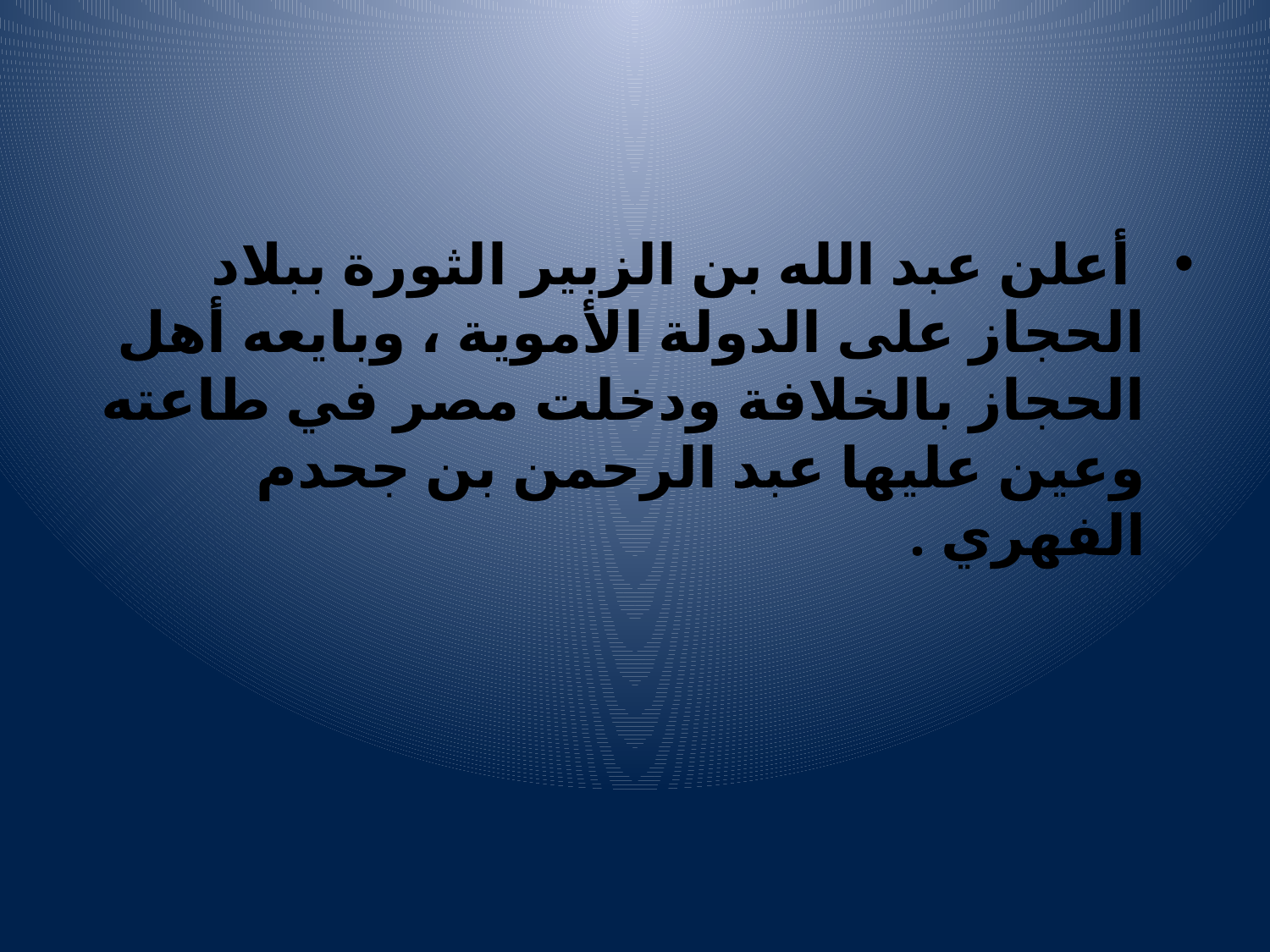

#
 أعلن عبد الله بن الزبير الثورة ببلاد الحجاز على الدولة الأموية ، وبايعه أهل الحجاز بالخلافة ودخلت مصر في طاعته وعين عليها عبد الرحمن بن جحدم الفهري .